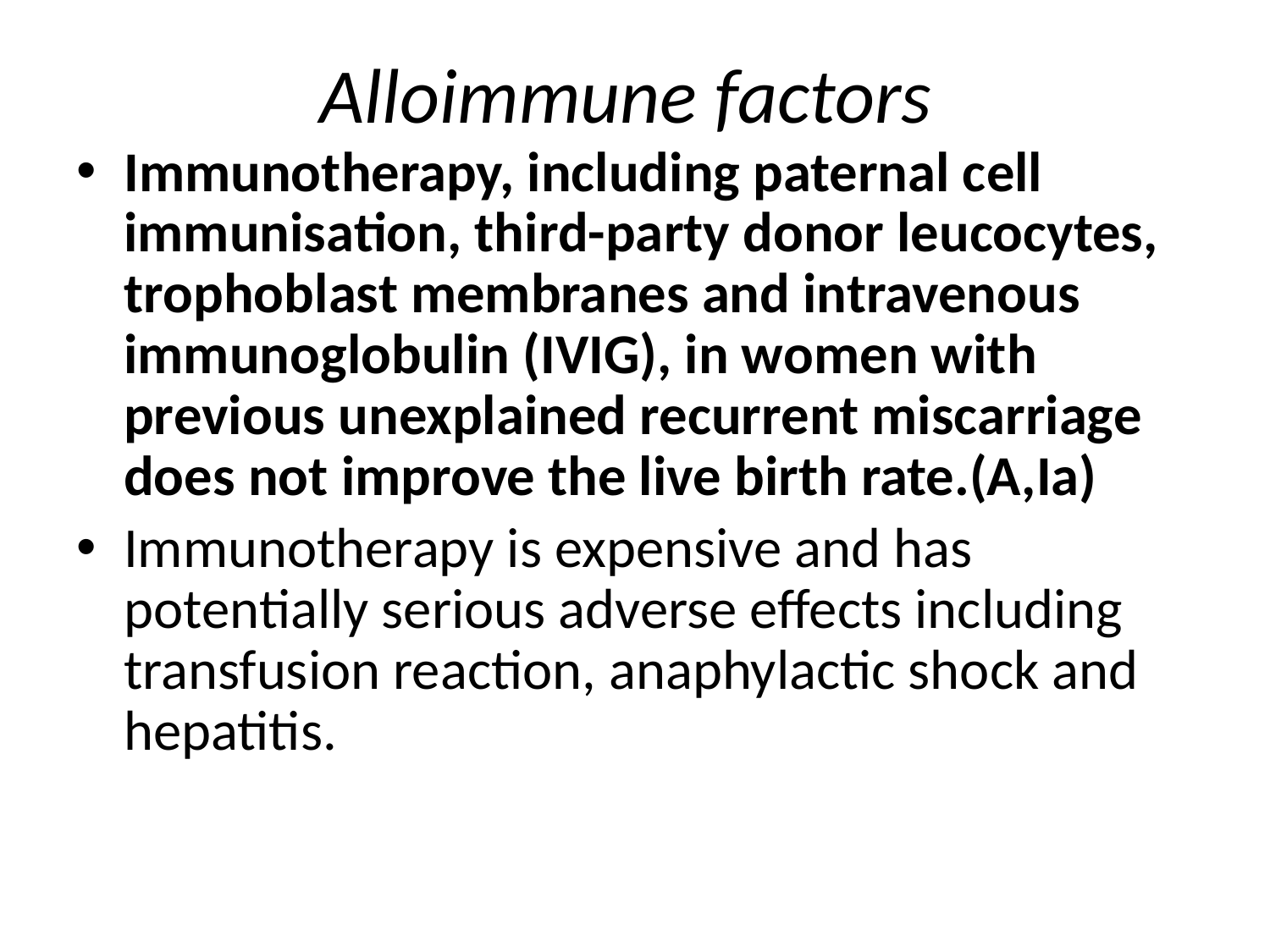

# Alloimmune factors
Immunotherapy, including paternal cell immunisation, third-party donor leucocytes,  trophoblast membranes and intravenous immunoglobulin (IVIG), in women with previous unexplained recurrent miscarriage does not improve the live birth rate.(A,Ia)
Immunotherapy is expensive and has potentially serious adverse effects including transfusion reaction, anaphylactic shock and hepatitis.